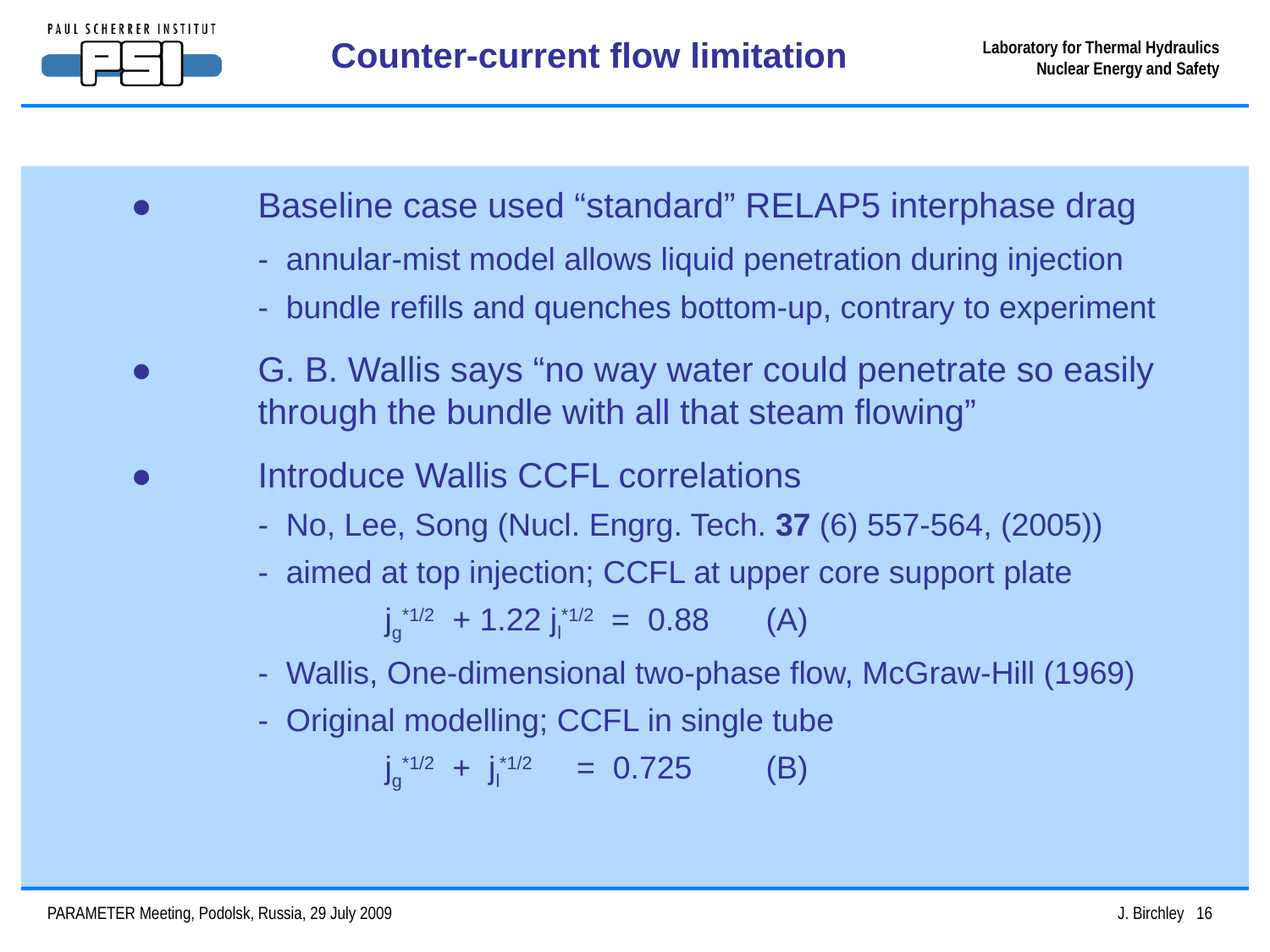

Counter-current flow limitation
● 	Baseline case used “standard” RELAP5 interphase drag
	-  annular-mist model allows liquid penetration during injection
	-  bundle refills and quenches bottom-up, contrary to experiment
● 	G. B. Wallis says “no way water could penetrate so easily 	through the bundle with all that steam flowing”
● 	Introduce Wallis CCFL correlations
	-  No, Lee, Song (Nucl. Engrg. Tech. 37 (6) 557-564, (2005))
	-  aimed at top injection; CCFL at upper core support plate
		jg*1/2  + 1.22 jl*1/2  =  0.88	(A)
	-  Wallis, One-dimensional two-phase flow, McGraw-Hill (1969)
	-  Original modelling; CCFL in single tube
	 	jg*1/2  +  jl*1/2     =  0.725	(B)